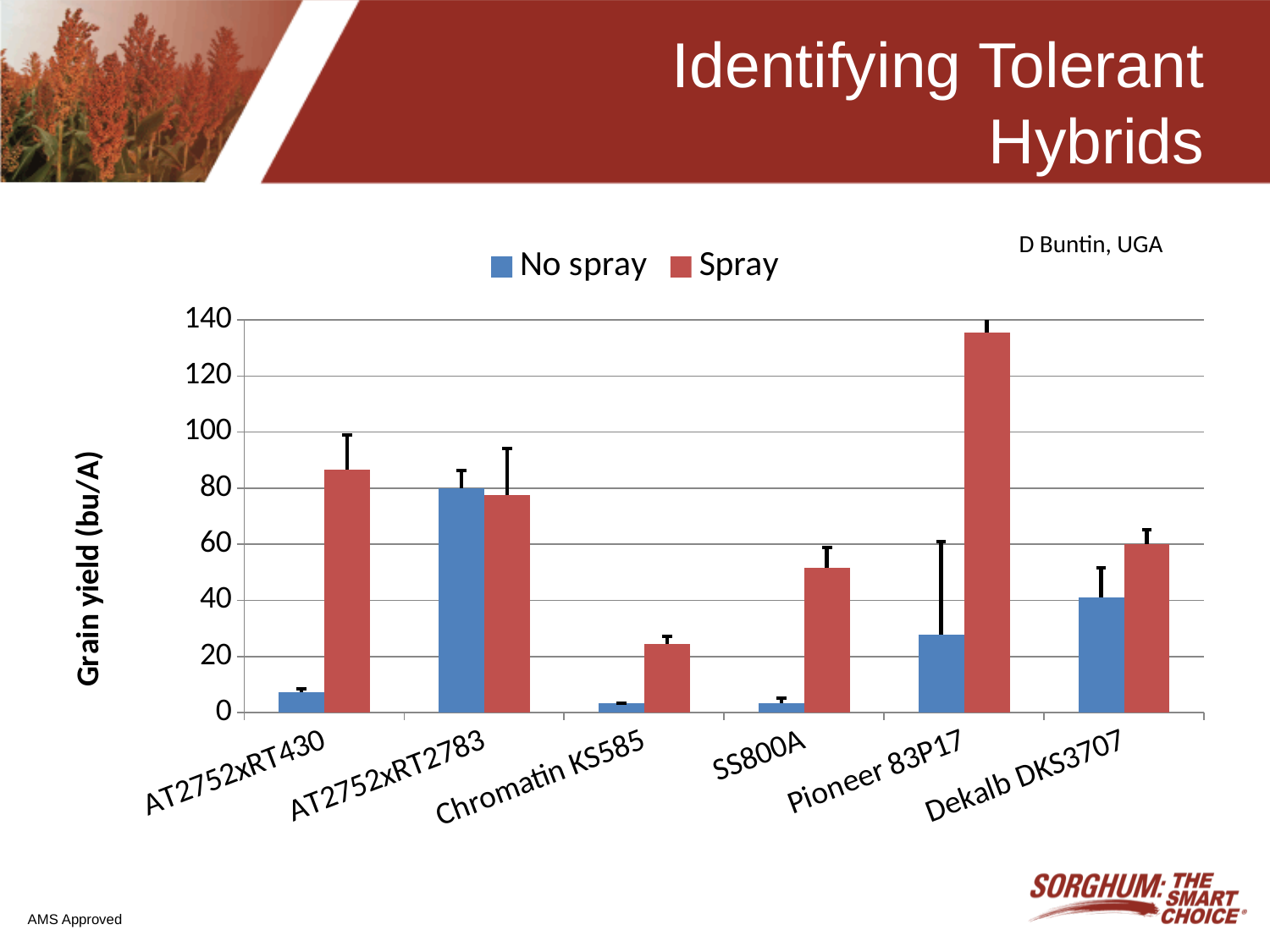

# Identifying Tolerant Hybrids
D Buntin, UGA

### Chart

| Category | No spray | Spray |
|---|---|---|
| AT2752xRT430 | 7.3599999999999985 | 86.7 |
| AT2752xRT2783 | 79.95 | 77.71 |
| Chromatin KS585 | 3.2 | 24.5 |
| SS800A | 3.4899999999999998 | 51.55 |
| Pioneer 83P17 | 27.919999999999987 | 135.60999999999999 |
| Dekalb DKS3707 | 41.15 | 60.01 |
AMS Approved